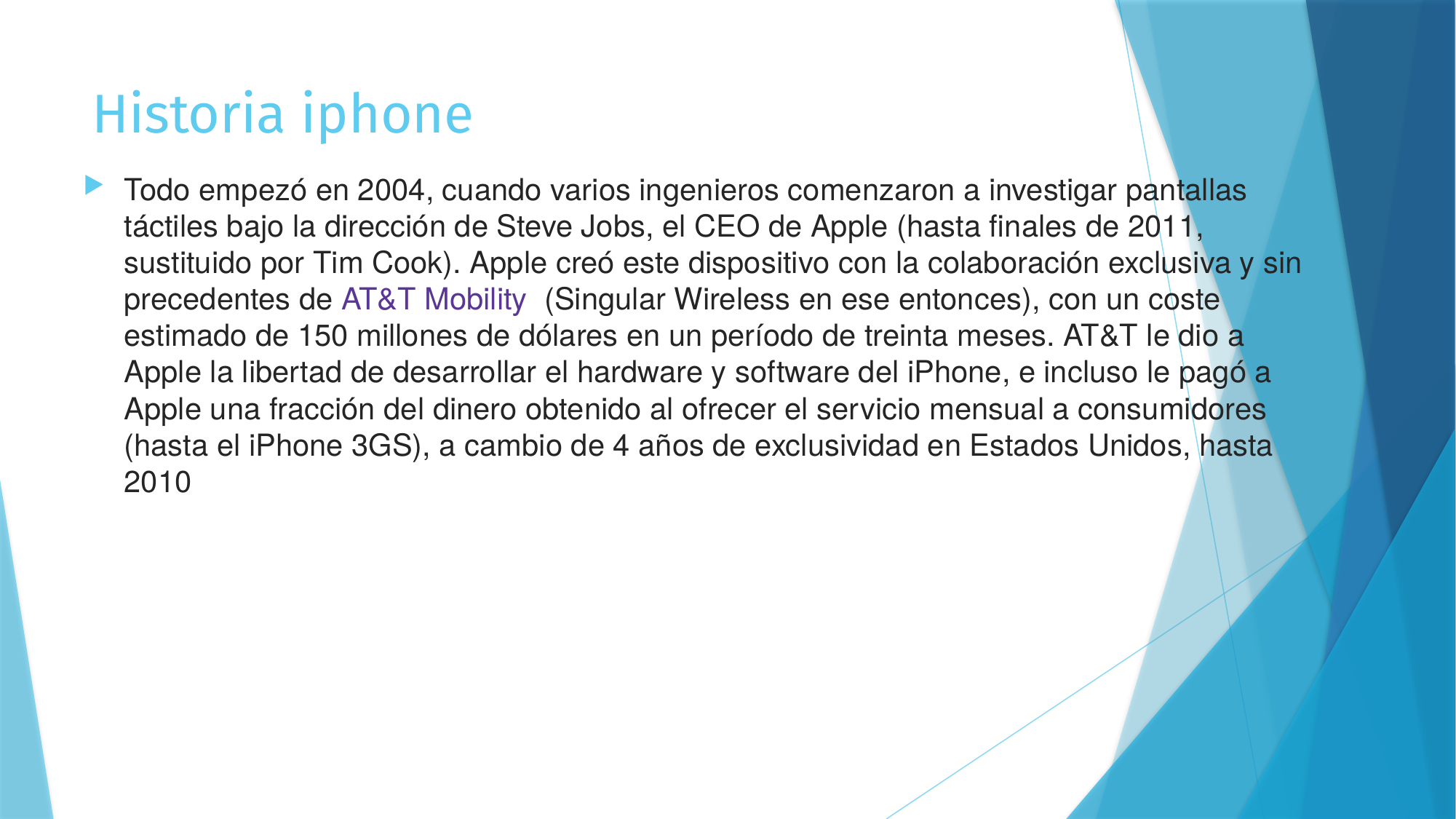

# Historia iphone
Todo empezó en 2004, cuando varios ingenieros comenzaron a investigar pantallas táctiles bajo la dirección de Steve Jobs, el CEO de Apple (hasta finales de 2011, sustituido por Tim Cook). Apple creó este dispositivo con la colaboración exclusiva y sin precedentes de AT&T Mobility  (Singular Wireless en ese entonces), con un coste estimado de 150 millones de dólares en un período de treinta meses. AT&T le dio a Apple la libertad de desarrollar el hardware y software del iPhone, e incluso le pagó a Apple una fracción del dinero obtenido al ofrecer el servicio mensual a consumidores (hasta el iPhone 3GS), a cambio de 4 años de exclusividad en Estados Unidos, hasta 2010